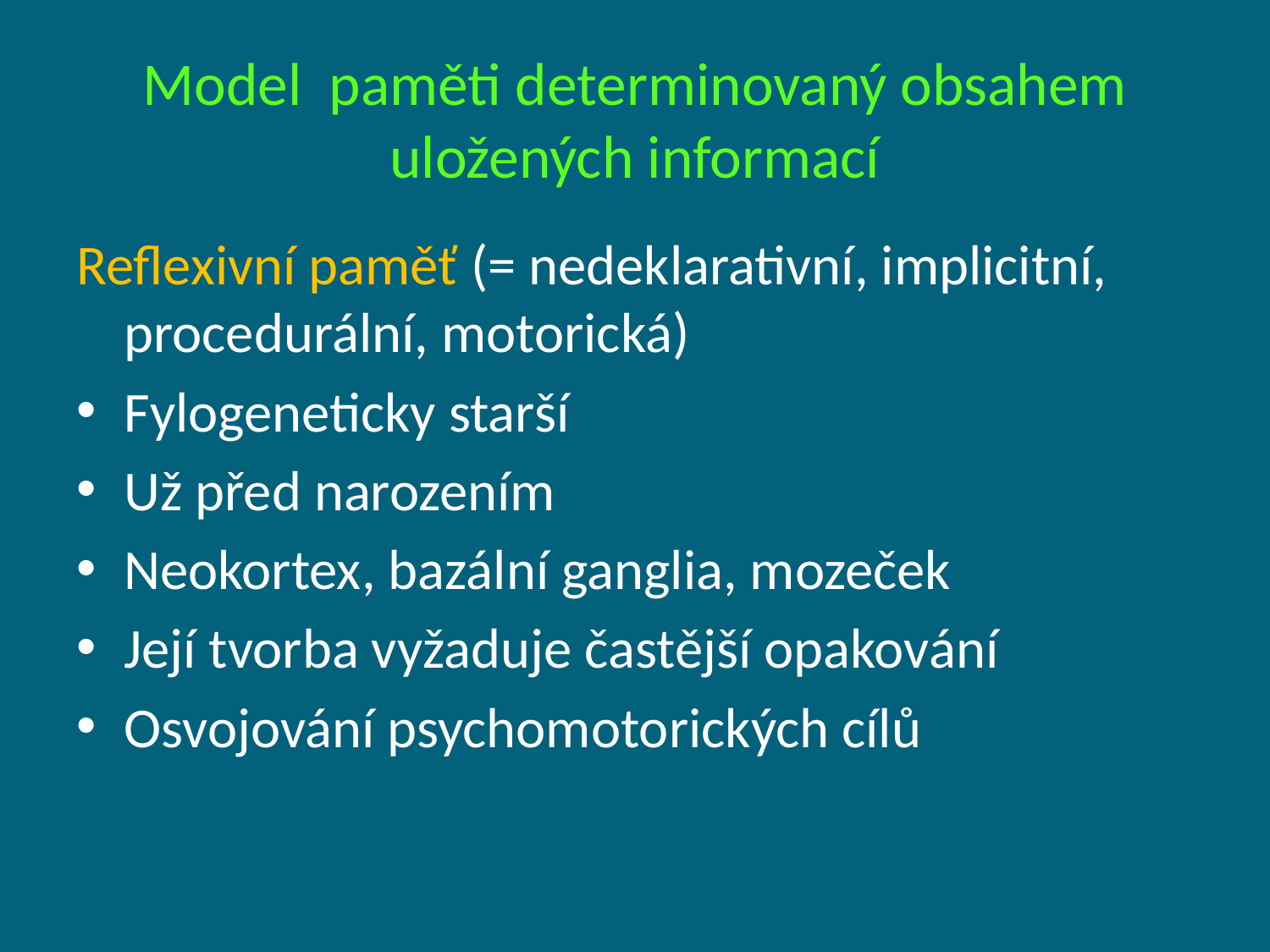

# Model  paměti determinovaný obsahem uložených informací
Reflexivní paměť (= nedeklarativní, implicitní, procedurální, motorická)
Fylogeneticky starší
Už před narozením
Neokortex, bazální ganglia, mozeček
Její tvorba vyžaduje častější opakování
Osvojování psychomotorických cílů